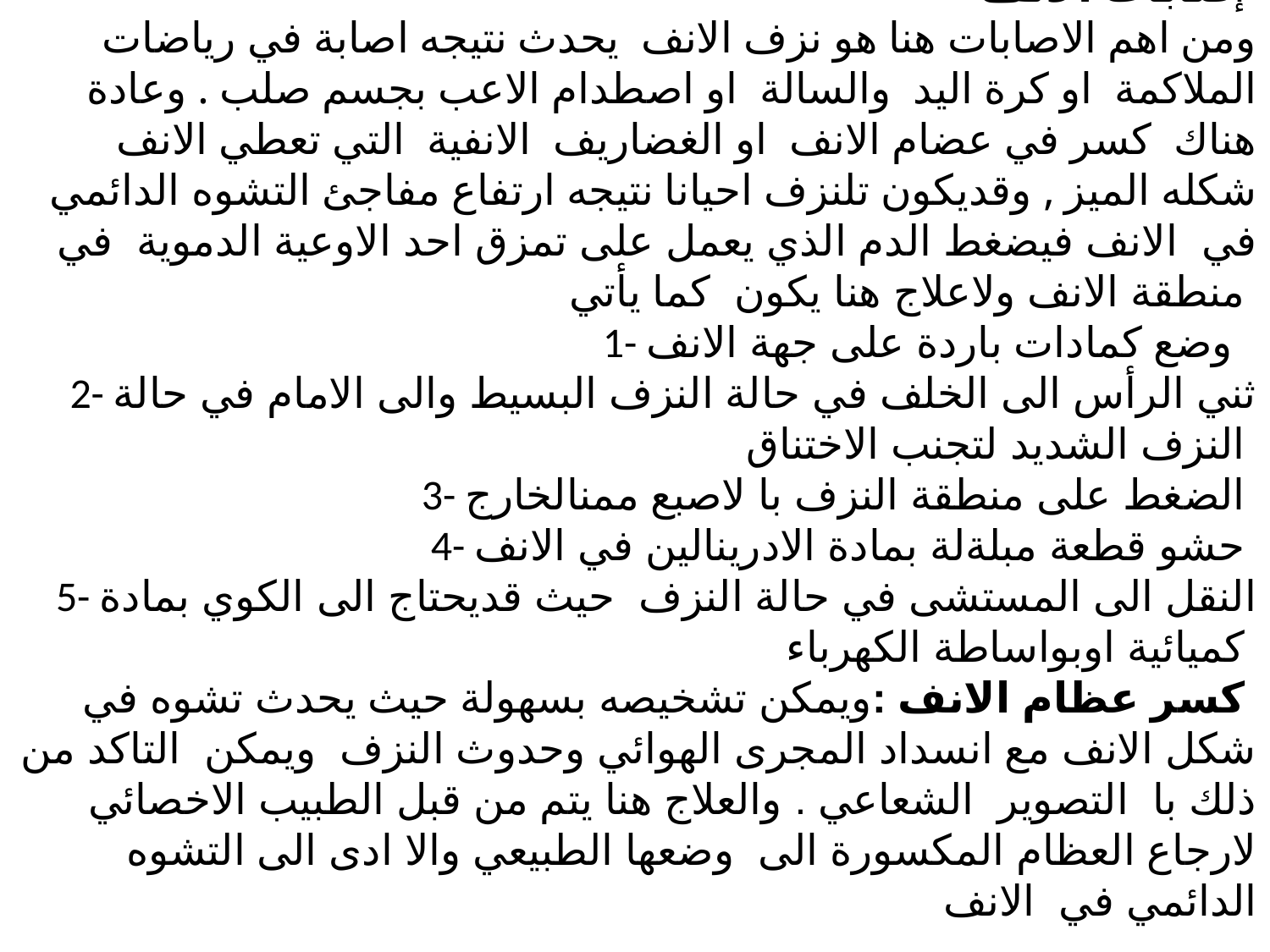

إصابات الأنف
ومن اهم الاصابات هنا هو نزف الانف  يحدث نتيجه اصابة في رياضات  الملاكمة  او كرة اليد  والسالة  او اصطدام الاعب بجسم صلب . وعادة هناك  كسر في عضام الانف  او الغضاريف  الانفية  التي تعطي الانف شكله الميز , وقديكون تلنزف احيانا نتيجه ارتفاع مفاجئ التشوه الدائمي في  الانف فيضغط الدم الذي يعمل على تمزق احد الاوعية الدموية  في منطقة الانف ولاعلاج هنا يكون  كما يأتي
1- وضع كمادات باردة على جهة الانف
2- ثني الرأس الى الخلف في حالة النزف البسيط والى الامام في حالة النزف الشديد لتجنب الاختناق
3- الضغط على منطقة النزف با لاصبع ممنالخارج
4- حشو قطعة مبلةلة بمادة الادرينالين في الانف
5- النقل الى المستشى في حالة النزف  حيث قديحتاج الى الكوي بمادة كميائية اوبواساطة الكهرباء
 كسر عظام الانف :ويمكن تشخيصه بسهولة حيث يحدث تشوه في شكل الانف مع انسداد المجرى الهوائي وحدوث النزف  ويمكن  التاكد من ذلك با  التصوير  الشعاعي . والعلاج هنا يتم من قبل الطبيب الاخصائي لارجاع العظام المكسورة الى  وضعها الطبيعي والا ادى الى التشوه الدائمي في  الانف